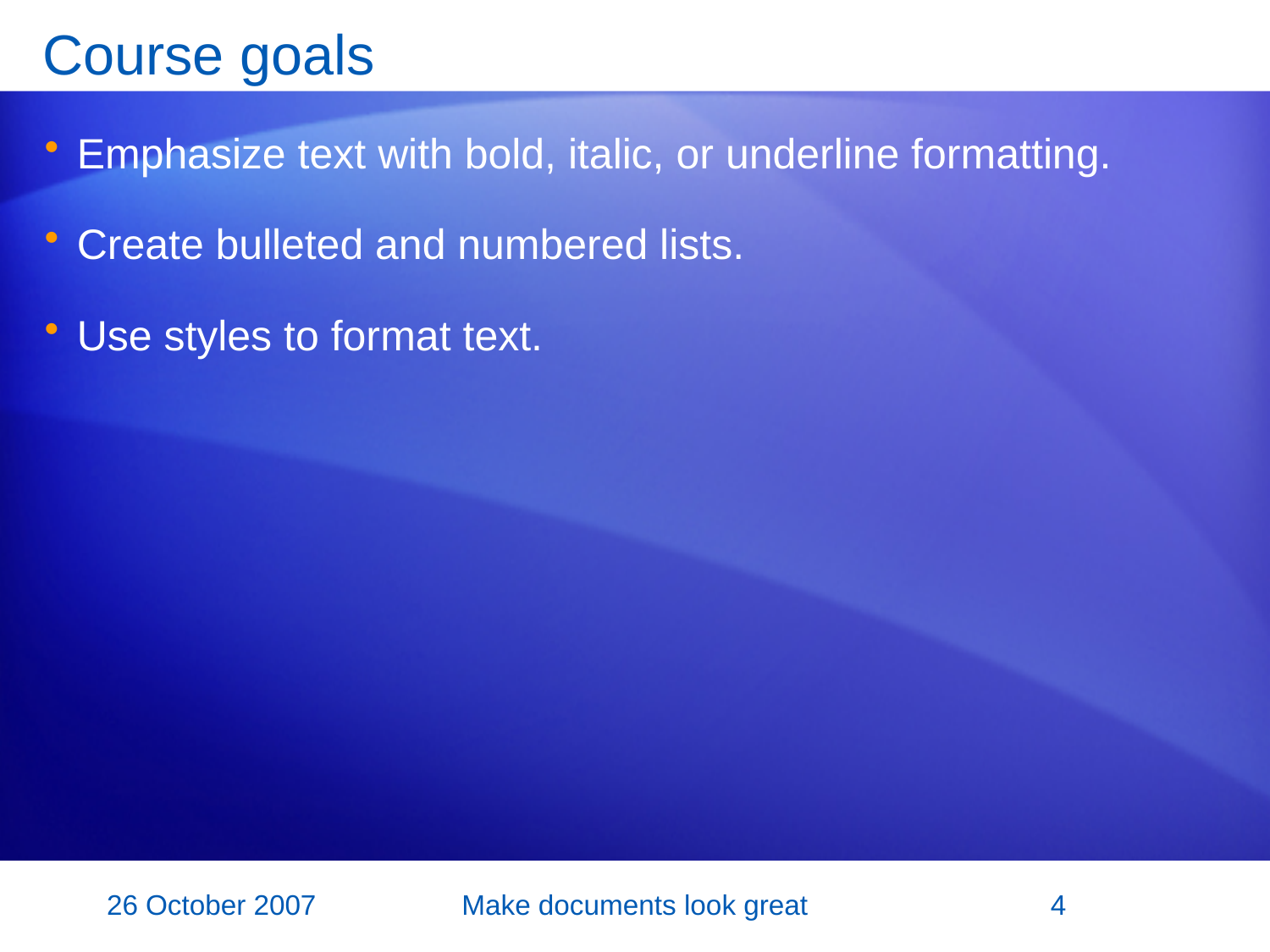

# Course goals
Emphasize text with bold, italic, or underline formatting.
Create bulleted and numbered lists.
Use styles to format text.
26 October 2007
Make documents look great
4